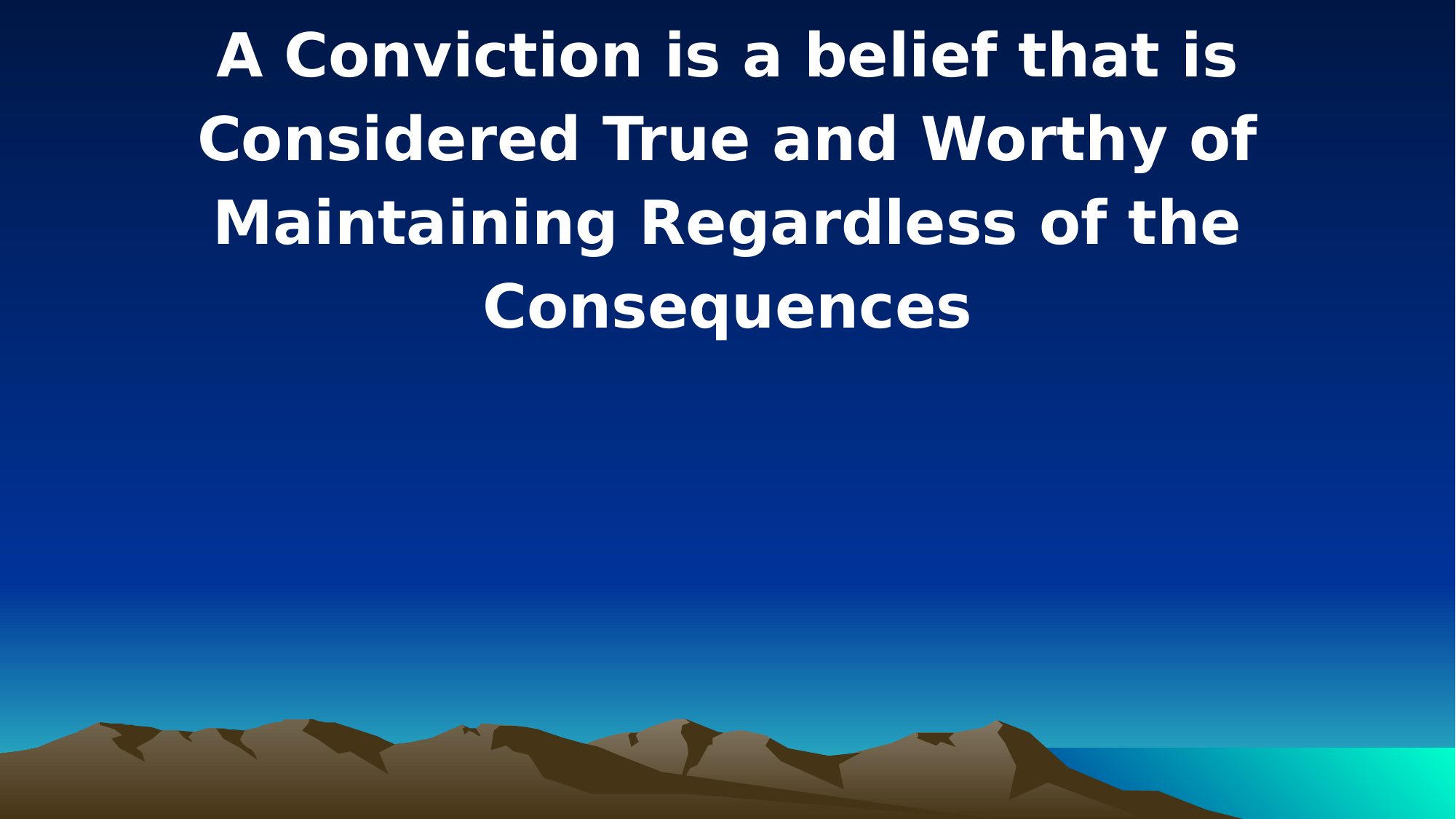

A Conviction is a belief that is Considered True and Worthy of Maintaining Regardless of the Consequences